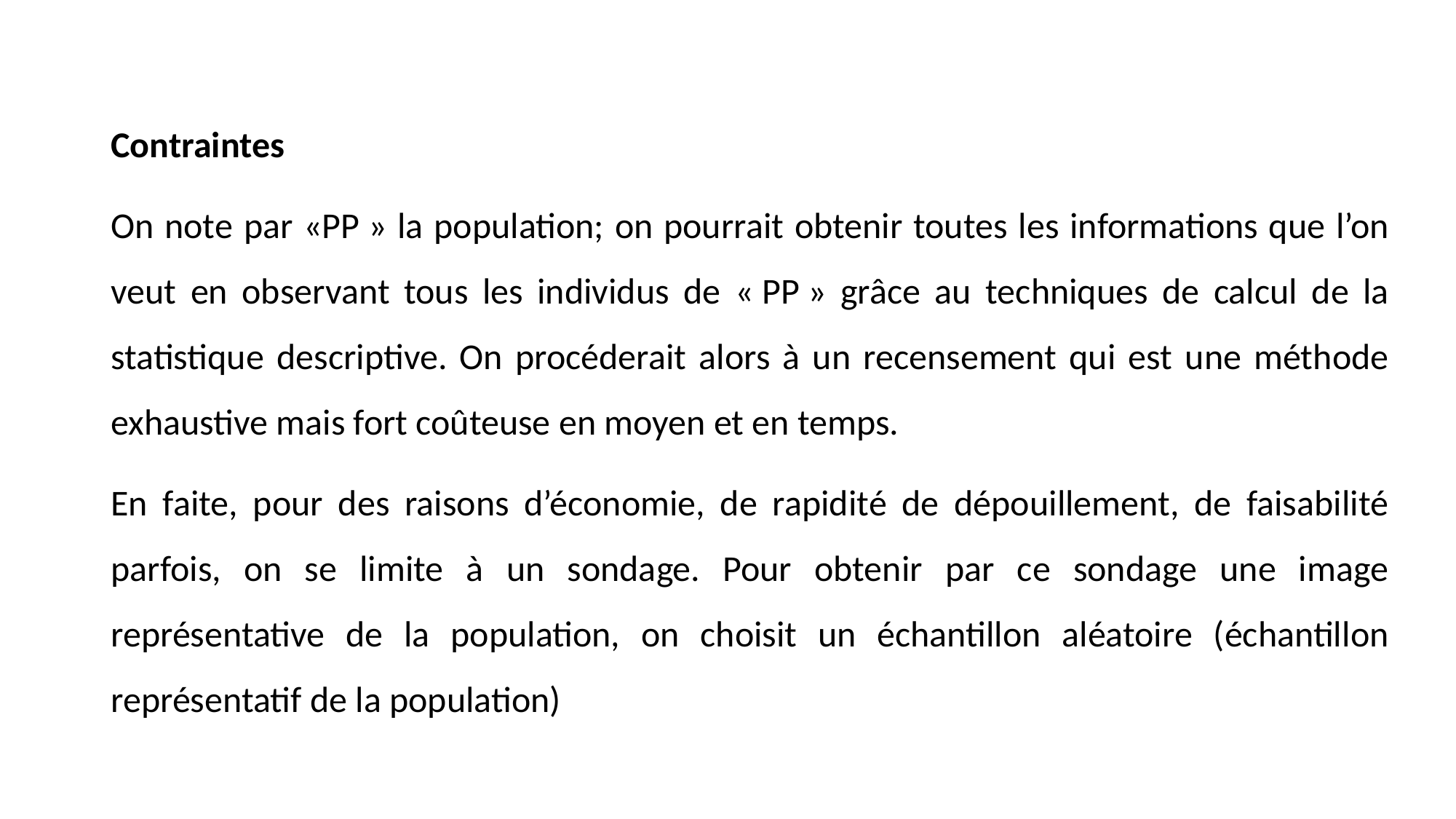

Contraintes
On note par «PP » la population; on pourrait obtenir toutes les informations que l’on veut en observant tous les individus de « PP » grâce au techniques de calcul de la statistique descriptive. On procéderait alors à un recensement qui est une méthode exhaustive mais fort coûteuse en moyen et en temps.
En faite, pour des raisons d’économie, de rapidité de dépouillement, de faisabilité parfois, on se limite à un sondage. Pour obtenir par ce sondage une image représentative de la population, on choisit un échantillon aléatoire (échantillon représentatif de la population)